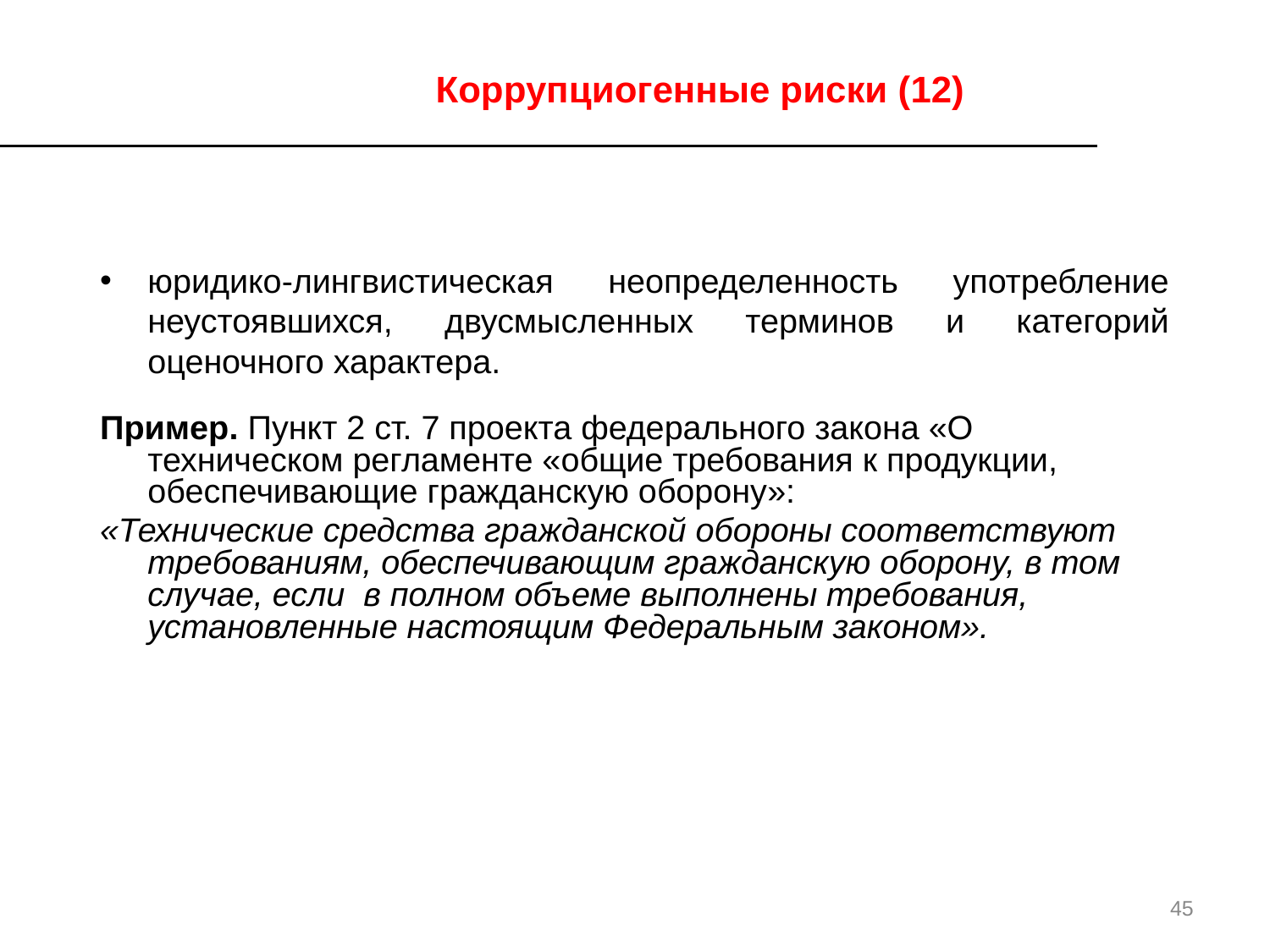

# Коррупциогенные риски (12)
юридико-лингвистическая неопределенность употребление неустоявшихся, двусмысленных терминов и категорий оценочного характера.

Пример. Пункт 2 ст. 7 проекта федерального закона «О техническом регламенте «общие требования к продукции, обеспечивающие гражданскую оборону»:
«Технические средства гражданской обороны соответствуют требованиям, обеспечивающим гражданскую оборону, в том случае, если  в полном объеме выполнены требования, установленные настоящим Федеральным законом».

45